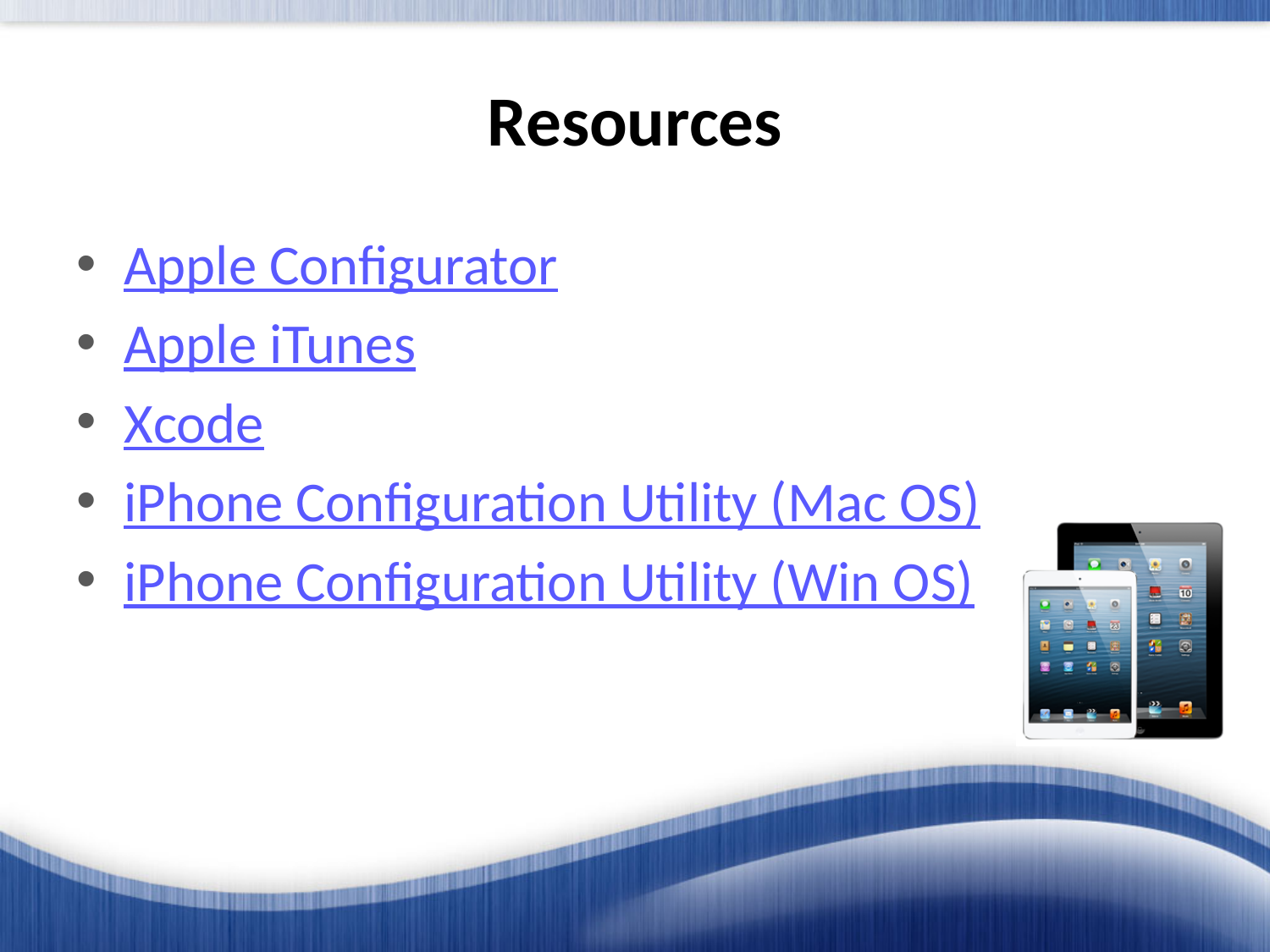

# Resources
Apple Configurator
Apple iTunes
Xcode
iPhone Configuration Utility (Mac OS)
iPhone Configuration Utility (Win OS)